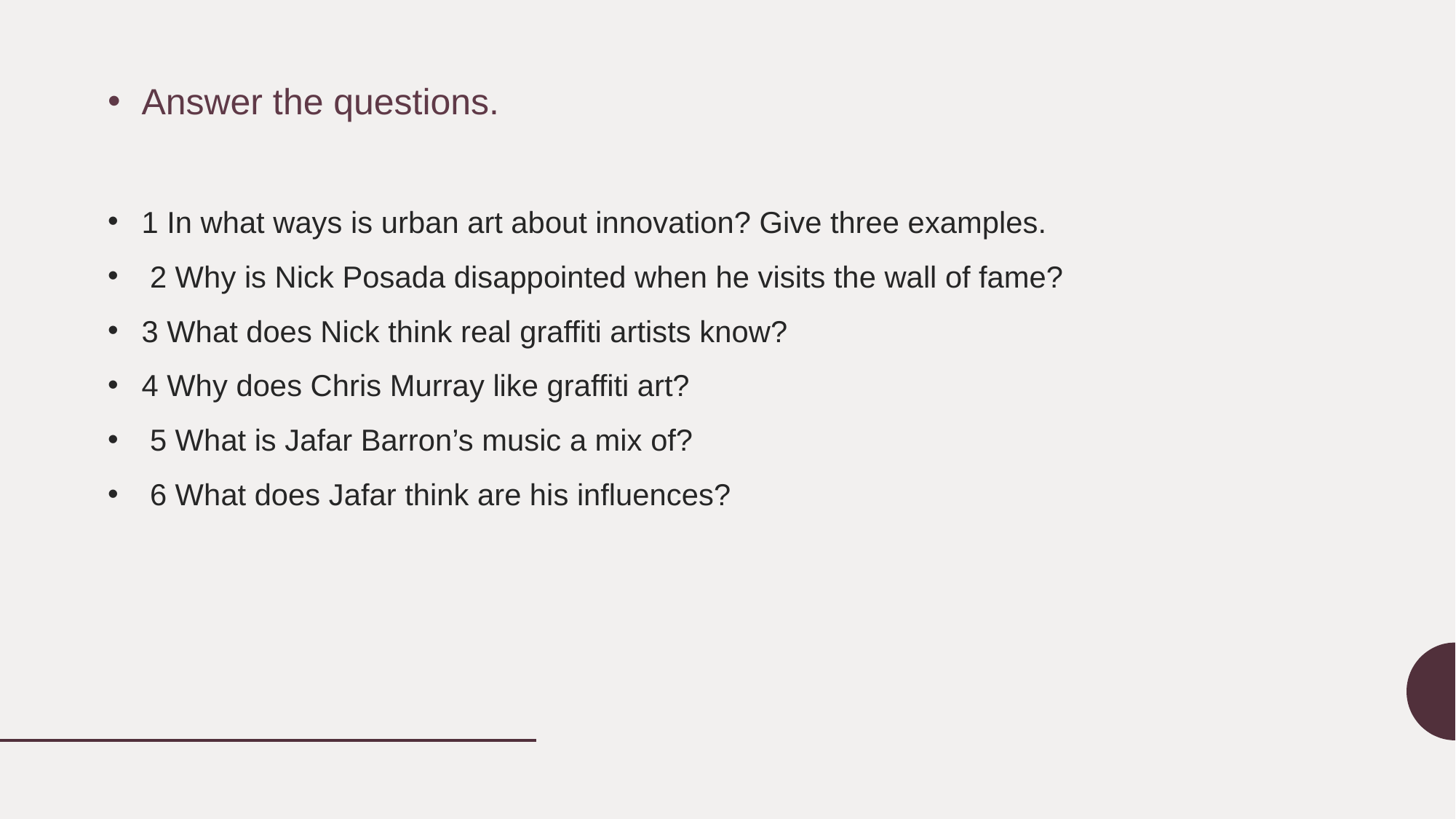

Answer the questions.

1 In what ways is urban art about innovation? Give three examples.
 2 Why is Nick Posada disappointed when he visits the wall of fame?
3 What does Nick think real graffiti artists know?
4 Why does Chris Murray like graffiti art?
 5 What is Jafar Barron’s music a mix of?
 6 What does Jafar think are his influences?